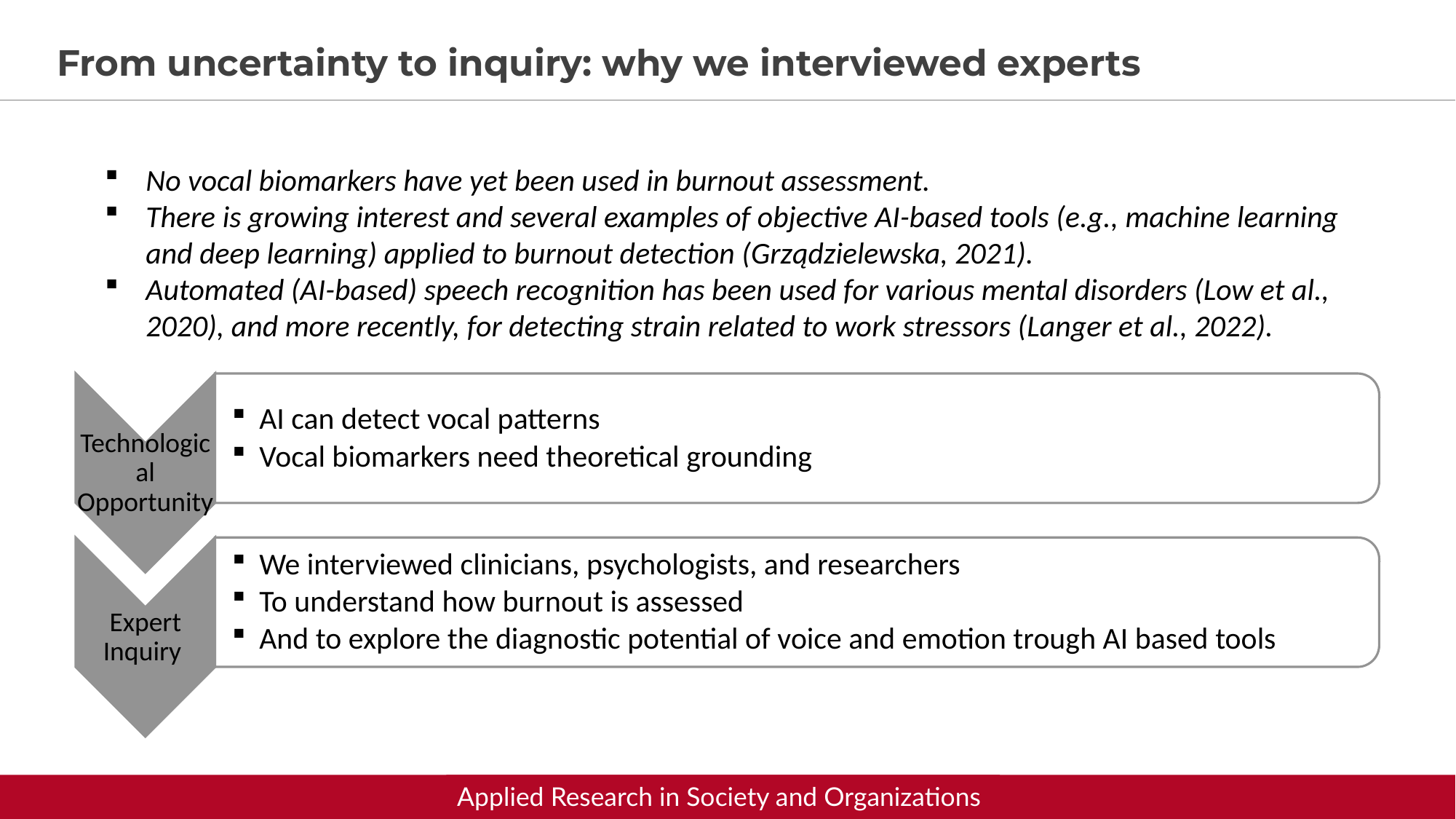

From uncertainty to inquiry: why we interviewed experts

No vocal biomarkers have yet been used in burnout assessment.
There is growing interest and several examples of objective AI-based tools (e.g., machine learning and deep learning) applied to burnout detection (Grządzielewska, 2021).
Automated (AI-based) speech recognition has been used for various mental disorders (Low et al., 2020), and more recently, for detecting strain related to work stressors (Langer et al., 2022).

Technological Opportunity
AI can detect vocal patterns
Vocal biomarkers need theoretical grounding
Expert Inquiry
We interviewed clinicians, psychologists, and researchers
To understand how burnout is assessed
And to explore the diagnostic potential of voice and emotion trough AI based tools

Applied Research in Society and Organizations